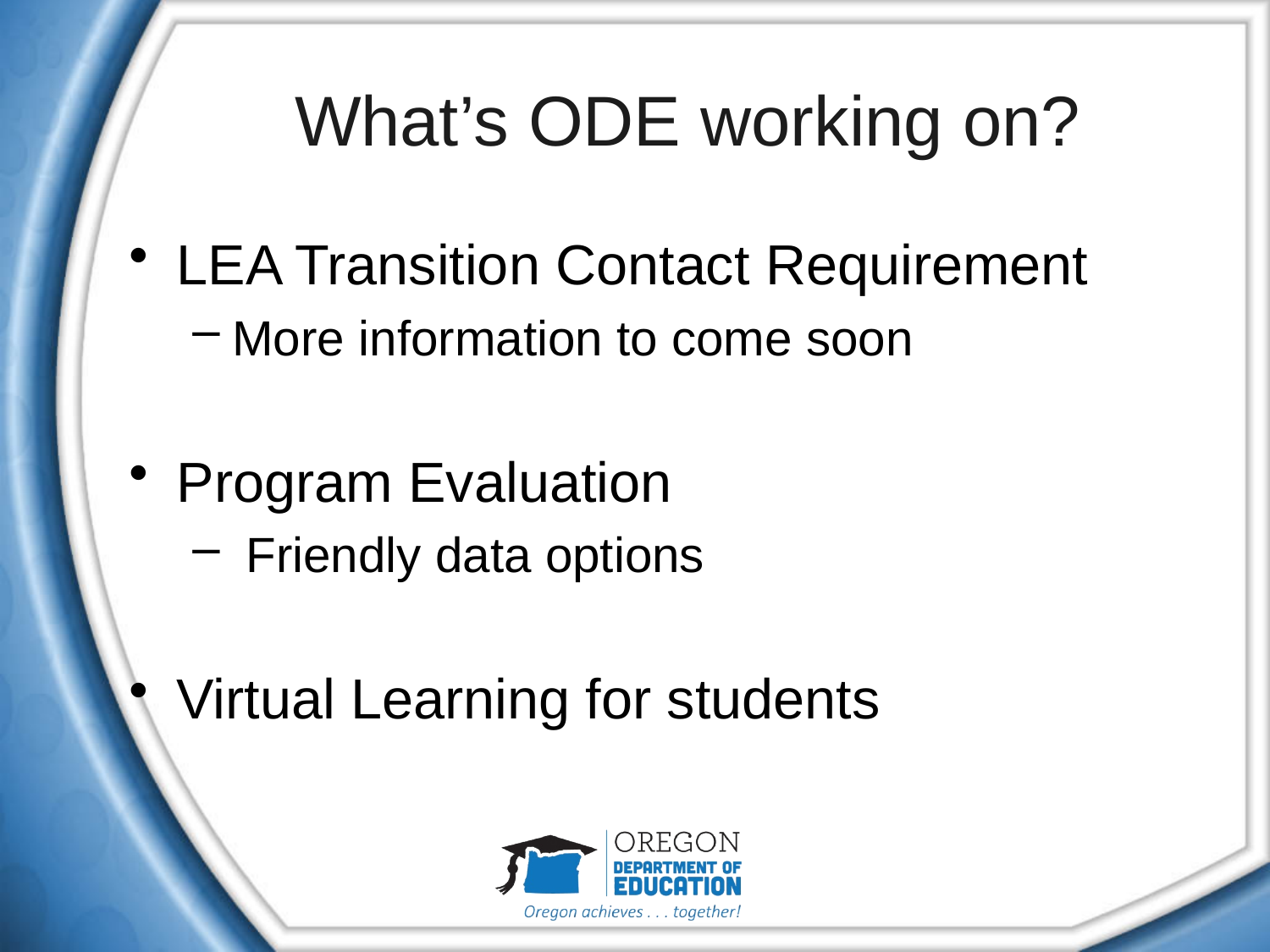

# What’s ODE working on?
LEA Transition Contact Requirement
More information to come soon

Program Evaluation
 Friendly data options

Virtual Learning for students